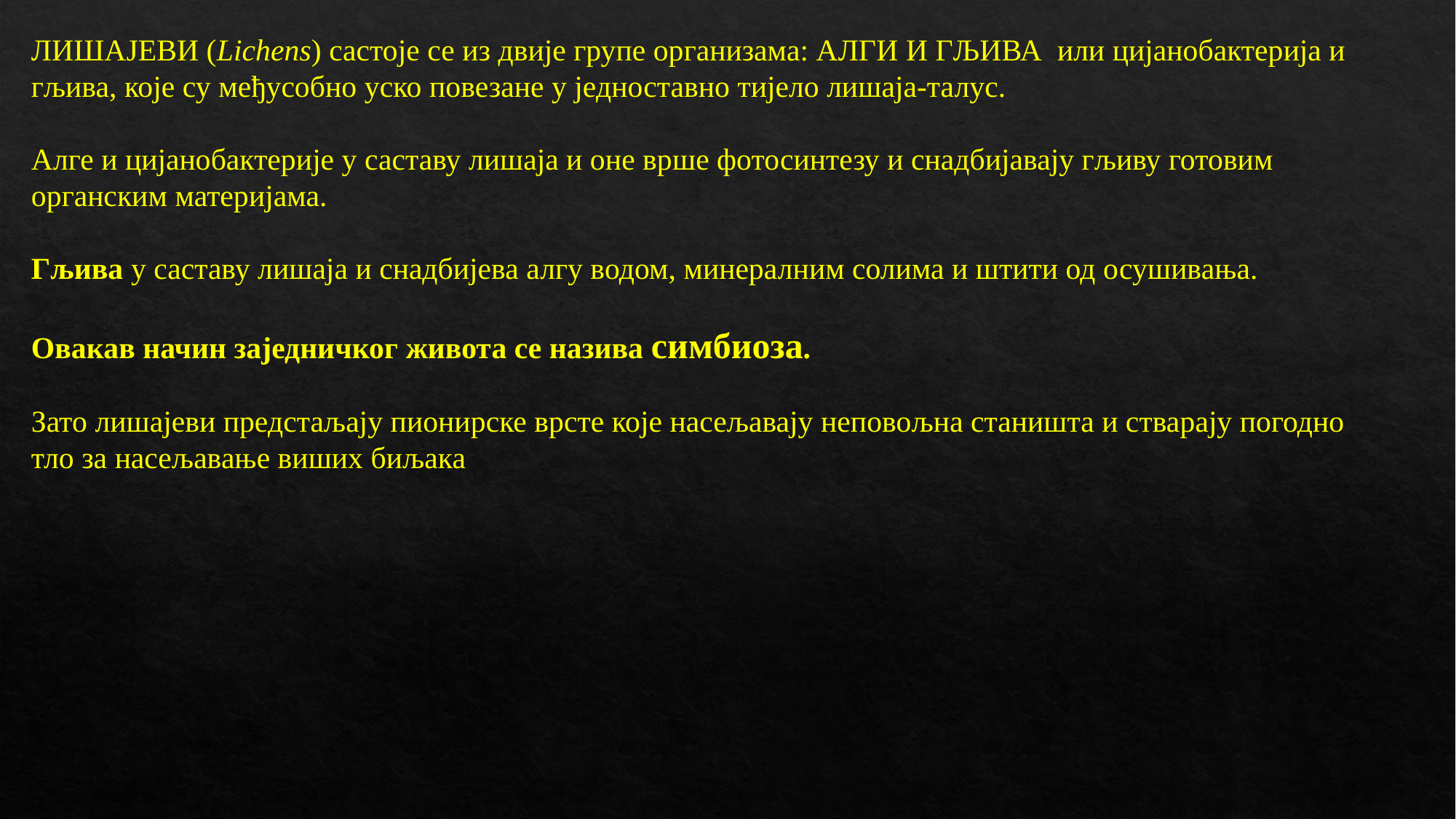

ЛИШАЈЕВИ (Lichens) састоје се из двије групе организама: АЛГИ И ГЉИВА  или цијанобактерија и гљива, које су међусобно уско повезане у једноставно тијело лишаја-талус.

Алге и цијанобактерије у саставу лишаја и оне врше фотосинтезу и снадбијавају гљиву готовим органским материјама.

Гљива у саставу лишаја и снадбијева алгу водом, минералним солима и штити од осушивања.

Овакав начин заједничког живота се назива симбиоза.

Зато лишајеви предстаљају пионирске врсте које насељавају неповољна станишта и стварају погодно тло за насељавање виших биљака